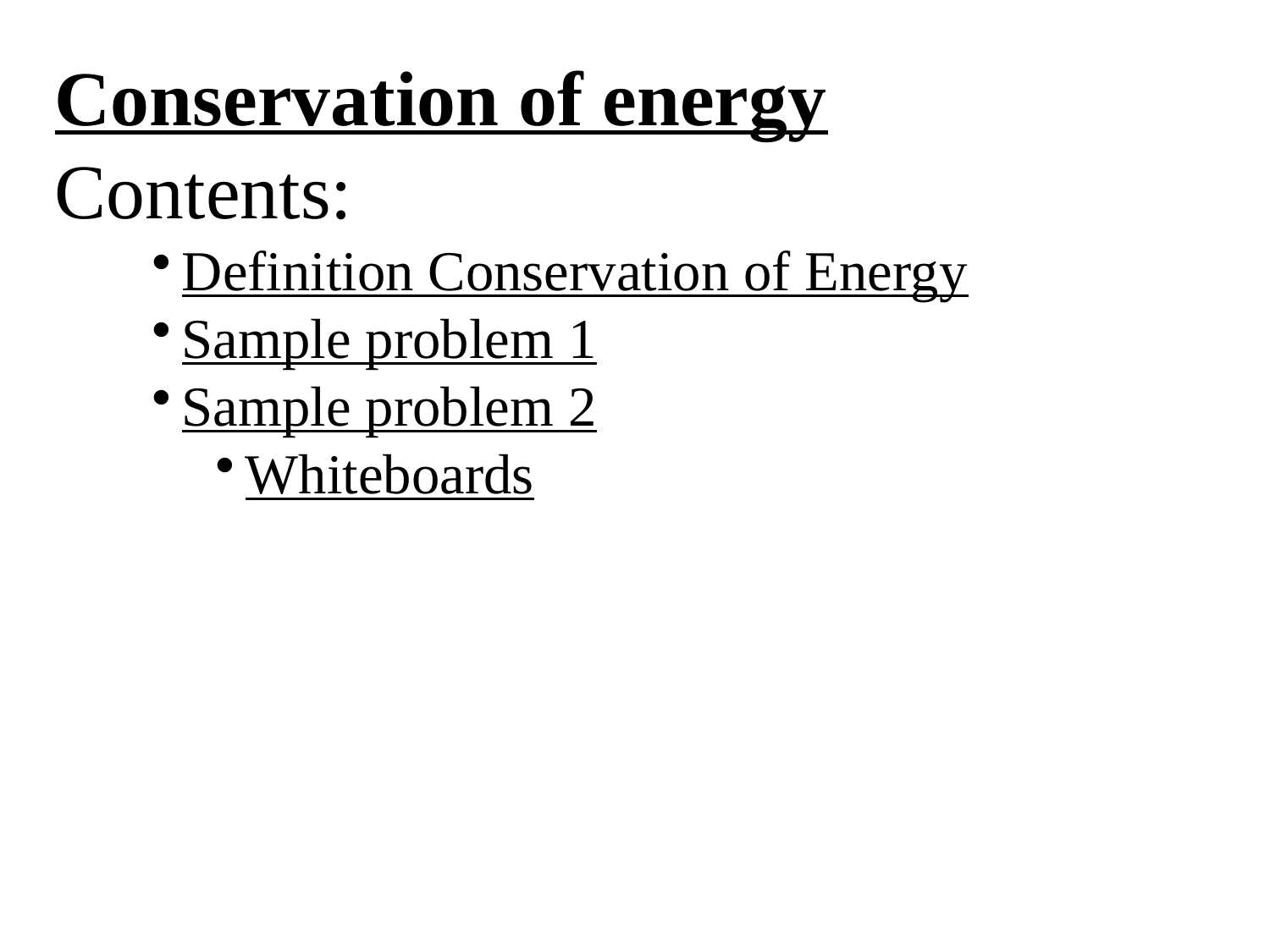

Conservation of energy
Contents:
Definition Conservation of Energy
Sample problem 1
Sample problem 2
Whiteboards